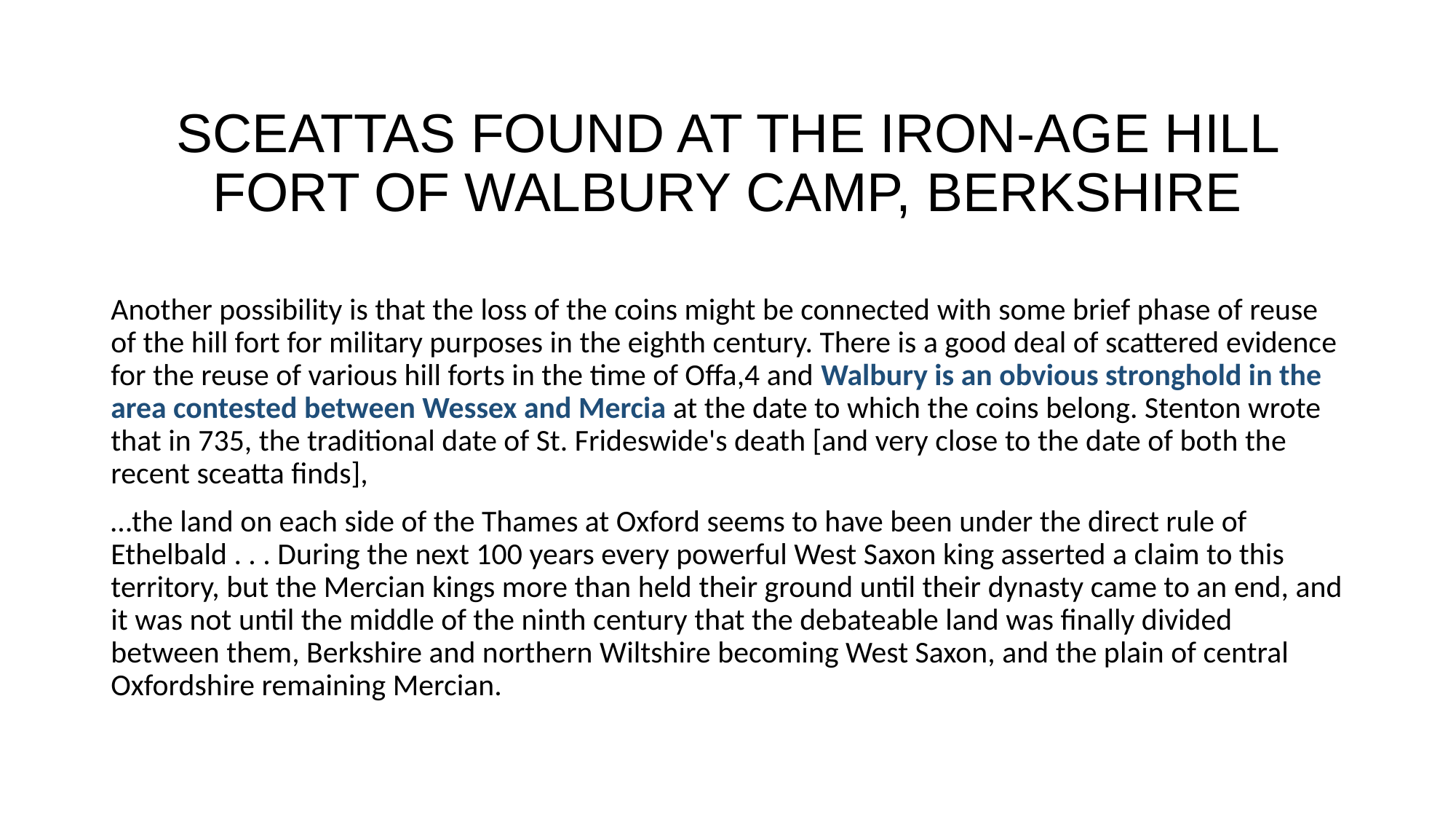

# SCEATTAS FOUND AT THE IRON-AGE HILL FORT OF WALBURY CAMP, BERKSHIRE
Another possibility is that the loss of the coins might be connected with some brief phase of reuse of the hill fort for military purposes in the eighth century. There is a good deal of scattered evidence for the reuse of various hill forts in the time of Offa,4 and Walbury is an obvious stronghold in the area contested between Wessex and Mercia at the date to which the coins belong. Stenton wrote that in 735, the traditional date of St. Frideswide's death [and very close to the date of both the recent sceatta finds],
…the land on each side of the Thames at Oxford seems to have been under the direct rule of Ethelbald . . . During the next 100 years every powerful West Saxon king asserted a claim to this territory, but the Mercian kings more than held their ground until their dynasty came to an end, and it was not until the middle of the ninth century that the debateable land was finally divided between them, Berkshire and northern Wiltshire becoming West Saxon, and the plain of central Oxfordshire remaining Mercian.